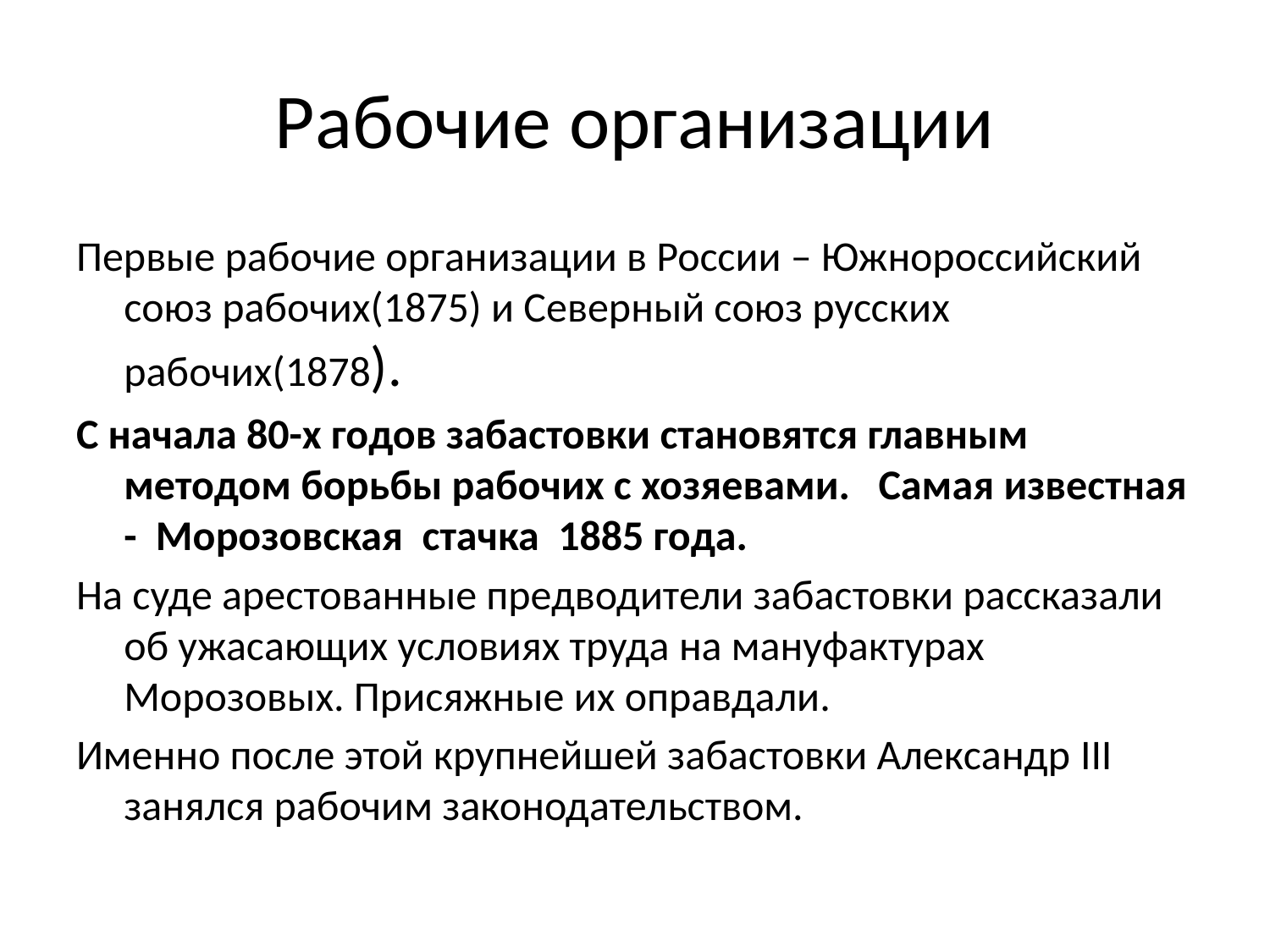

# Рабочие организации
Первые рабочие организации в России – Южнороссийский союз рабочих(1875) и Северный союз русских рабочих(1878).
С начала 80-х годов забастовки становятся главным методом борьбы рабочих с хозяевами.   Самая известная -  Морозовская  стачка  1885 года.
На суде арестованные предводители забастовки рассказали об ужасающих условиях труда на мануфактурах Морозовых. Присяжные их оправдали.
Именно после этой крупнейшей забастовки Александр III занялся рабочим законодательством.